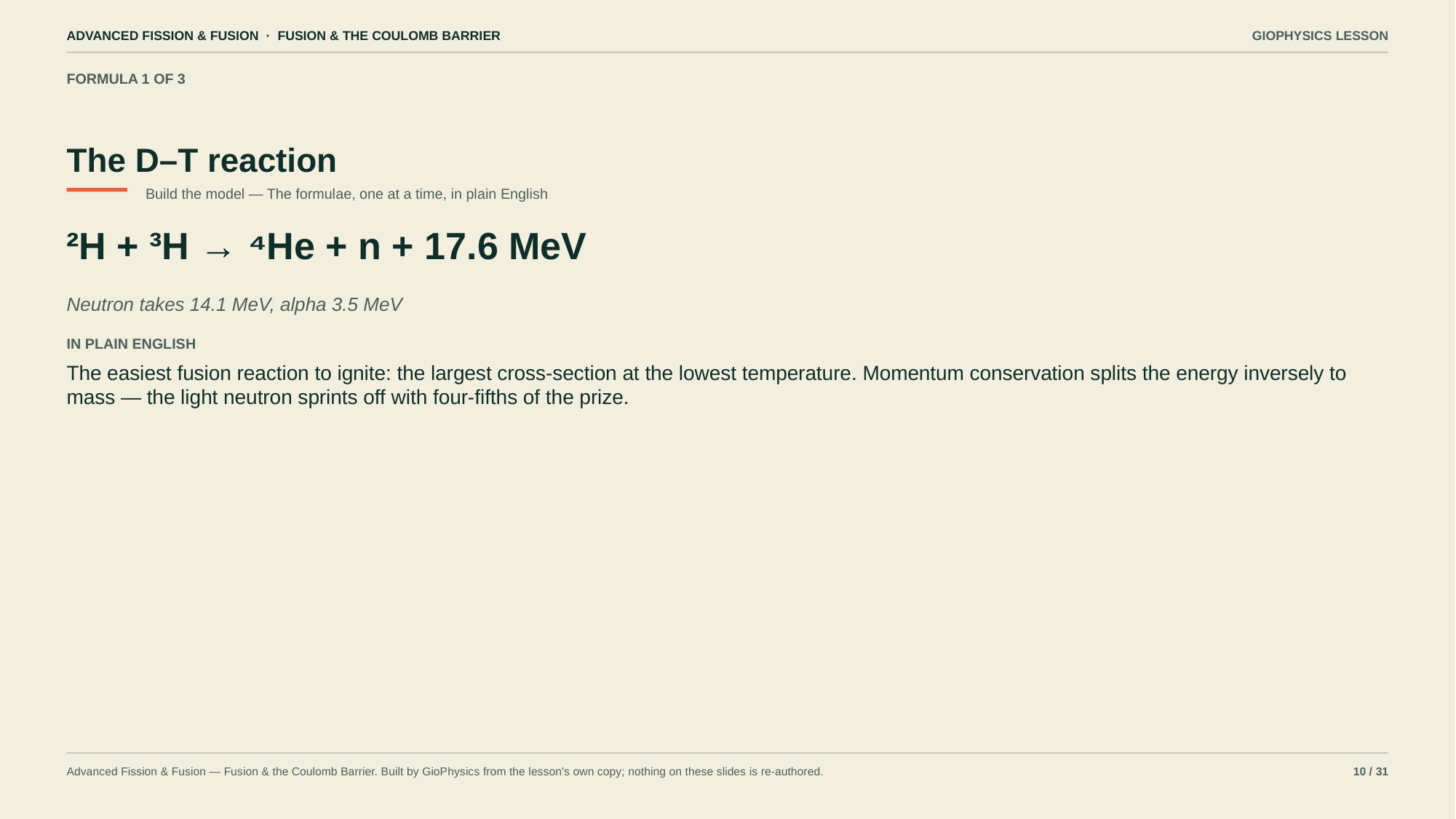

ADVANCED FISSION & FUSION  ·  FUSION & THE COULOMB BARRIER
GIOPHYSICS LESSON

FORMULA 1 OF 3
The D–T reaction
Build the model — The formulae, one at a time, in plain English

²H + ³H → ⁴He + n + 17.6 MeV
Neutron takes 14.1 MeV, alpha 3.5 MeV
IN PLAIN ENGLISH
The easiest fusion reaction to ignite: the largest cross-section at the lowest temperature. Momentum conservation splits the energy inversely to mass — the light neutron sprints off with four-fifths of the prize.

Advanced Fission & Fusion — Fusion & the Coulomb Barrier. Built by GioPhysics from the lesson's own copy; nothing on these slides is re-authored.
10 / 31